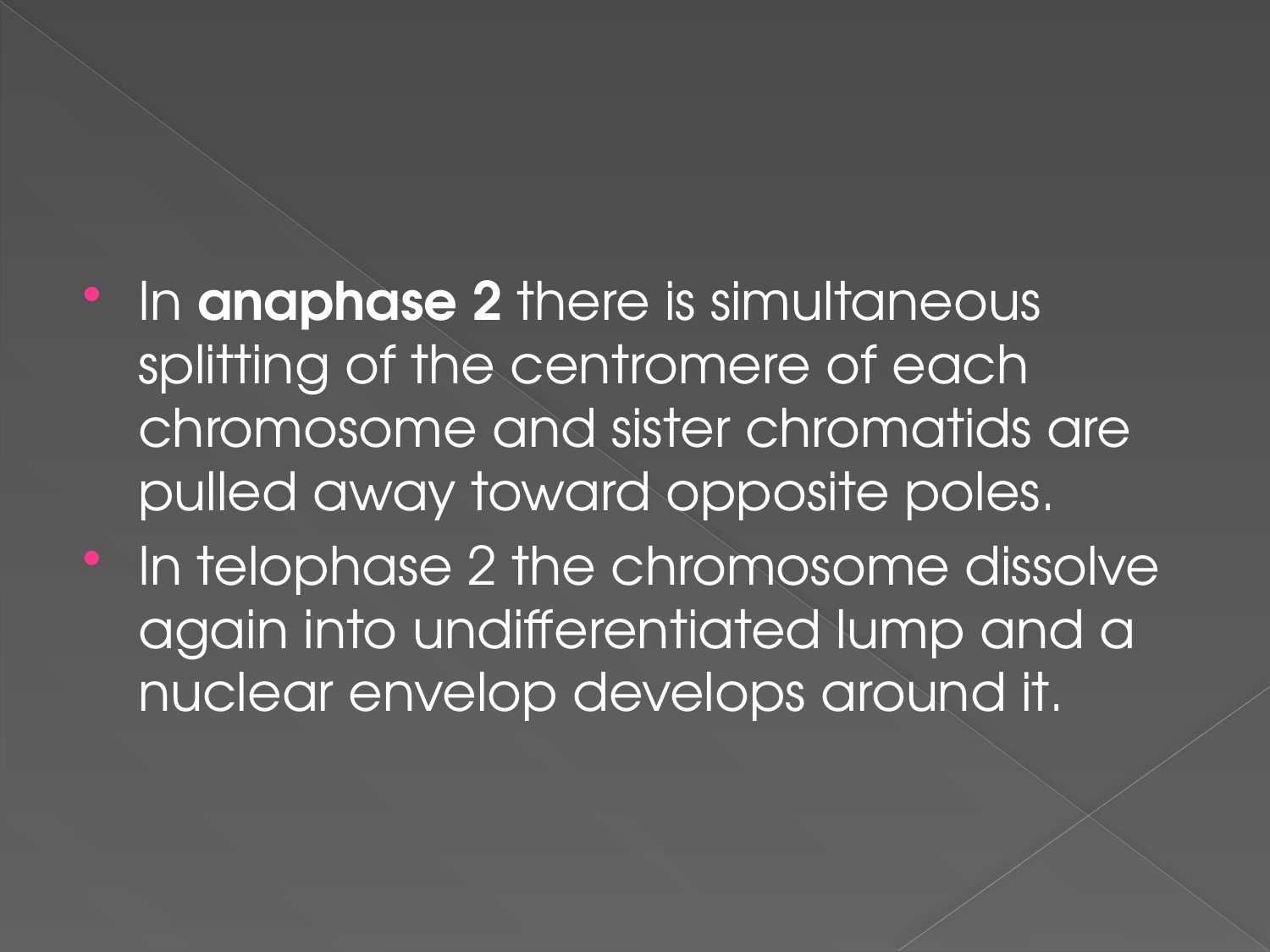

In anaphase 2 there is simultaneous splitting of the centromere of each chromosome and sister chromatids are pulled away toward opposite poles.
In telophase 2 the chromosome dissolve again into undifferentiated lump and a nuclear envelop develops around it.